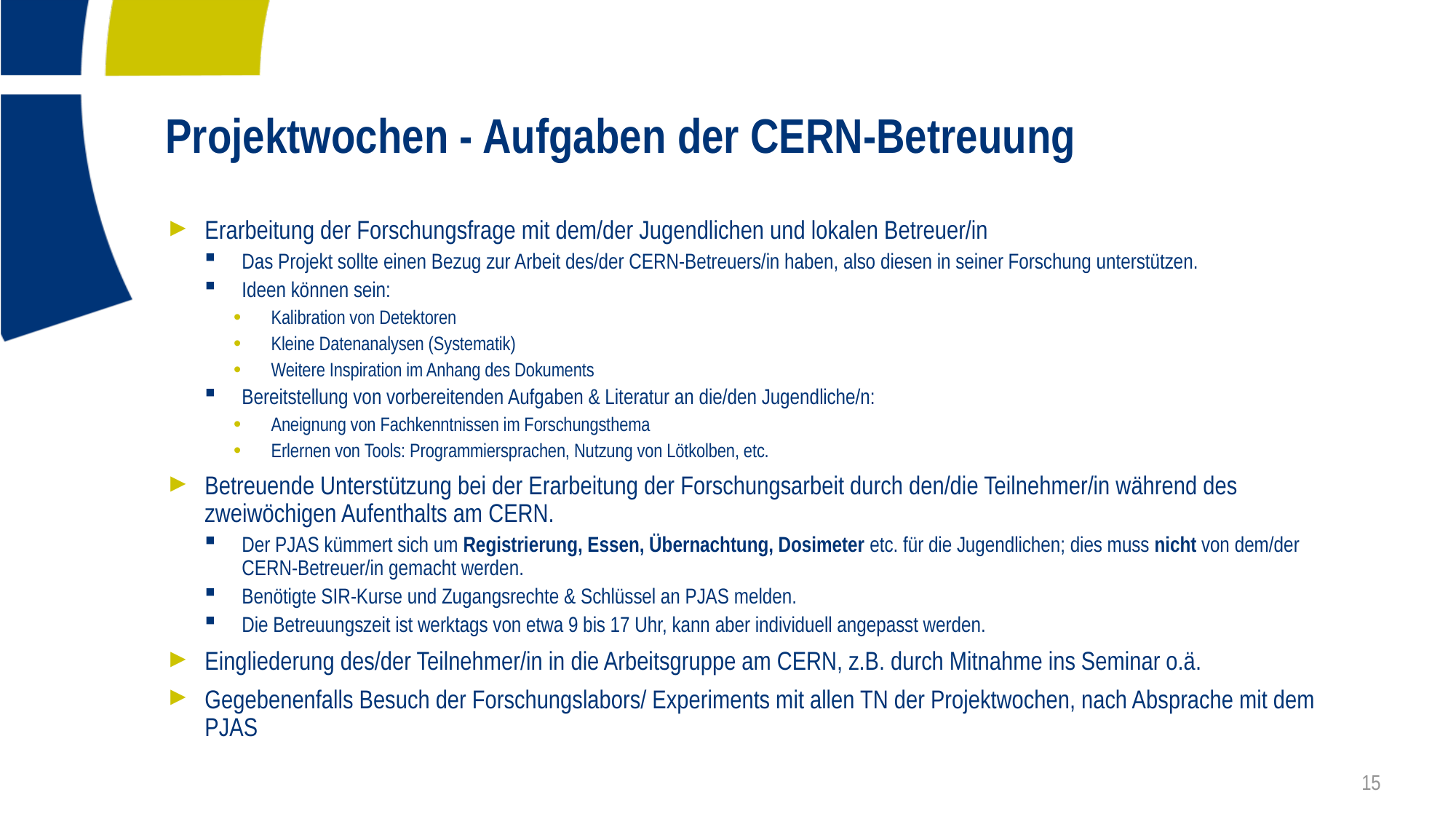

# Projektwochen - Aufgaben der CERN-Betreuung
Erarbeitung der Forschungsfrage mit dem/der Jugendlichen und lokalen Betreuer/in
Das Projekt sollte einen Bezug zur Arbeit des/der CERN-Betreuers/in haben, also diesen in seiner Forschung unterstützen.
Ideen können sein:
Kalibration von Detektoren
Kleine Datenanalysen (Systematik)
Weitere Inspiration im Anhang des Dokuments
Bereitstellung von vorbereitenden Aufgaben & Literatur an die/den Jugendliche/n:
Aneignung von Fachkenntnissen im Forschungsthema
Erlernen von Tools: Programmiersprachen, Nutzung von Lötkolben, etc.
Betreuende Unterstützung bei der Erarbeitung der Forschungsarbeit durch den/die Teilnehmer/in während des zweiwöchigen Aufenthalts am CERN.
Der PJAS kümmert sich um Registrierung, Essen, Übernachtung, Dosimeter etc. für die Jugendlichen; dies muss nicht von dem/der CERN-Betreuer/in gemacht werden.
Benötigte SIR-Kurse und Zugangsrechte & Schlüssel an PJAS melden.
Die Betreuungszeit ist werktags von etwa 9 bis 17 Uhr, kann aber individuell angepasst werden.
Eingliederung des/der Teilnehmer/in in die Arbeitsgruppe am CERN, z.B. durch Mitnahme ins Seminar o.ä.
Gegebenenfalls Besuch der Forschungslabors/ Experiments mit allen TN der Projektwochen, nach Absprache mit dem PJAS

15